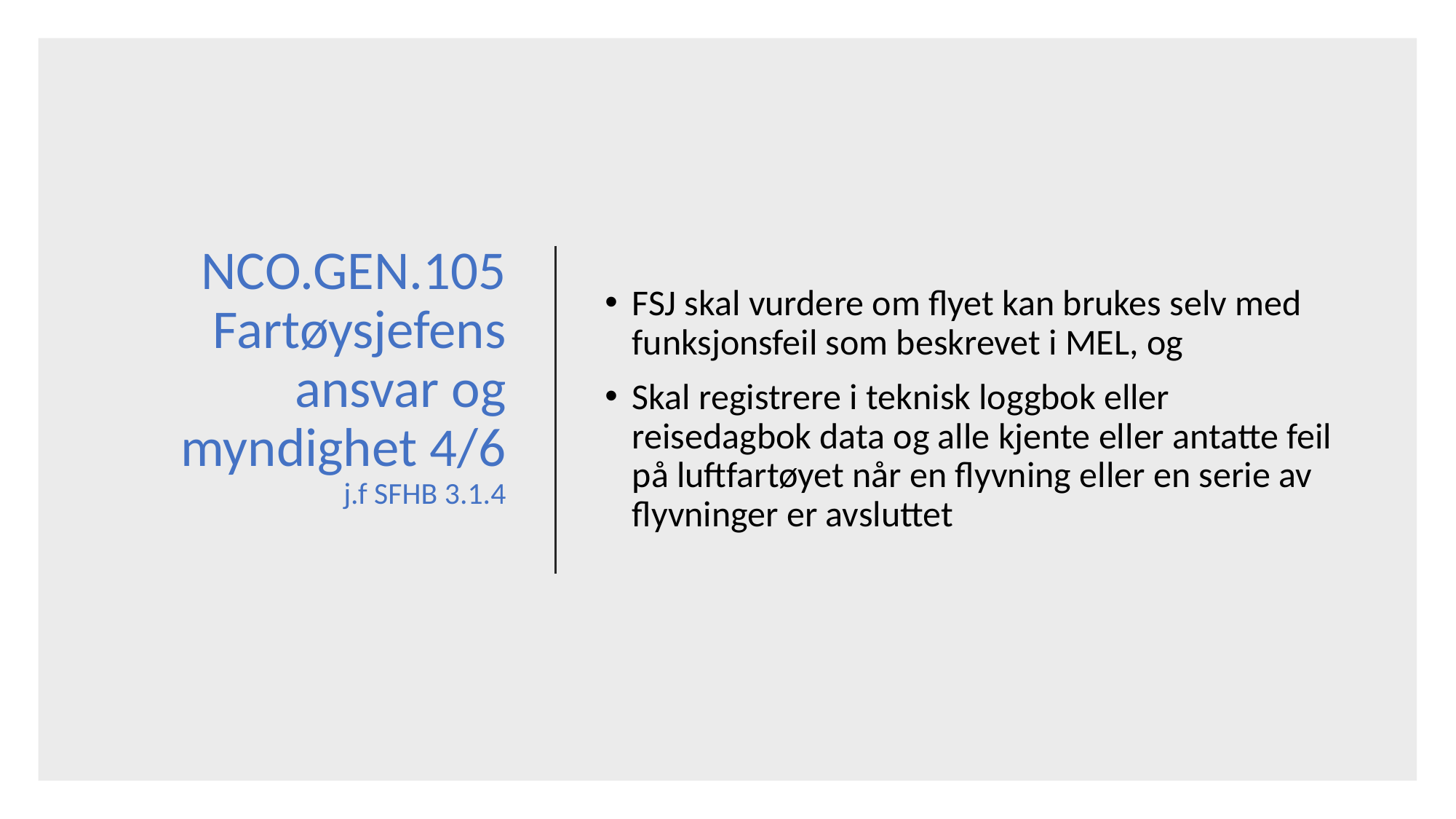

# NCO.GEN.105 Fartøysjefens ansvar og myndighet 4/6 j.f SFHB 3.1.4
FSJ skal vurdere om flyet kan brukes selv med funksjonsfeil som beskrevet i MEL, og
Skal registrere i teknisk loggbok eller reisedagbok data og alle kjente eller antatte feil på luftfartøyet når en flyvning eller en serie av flyvninger er avsluttet